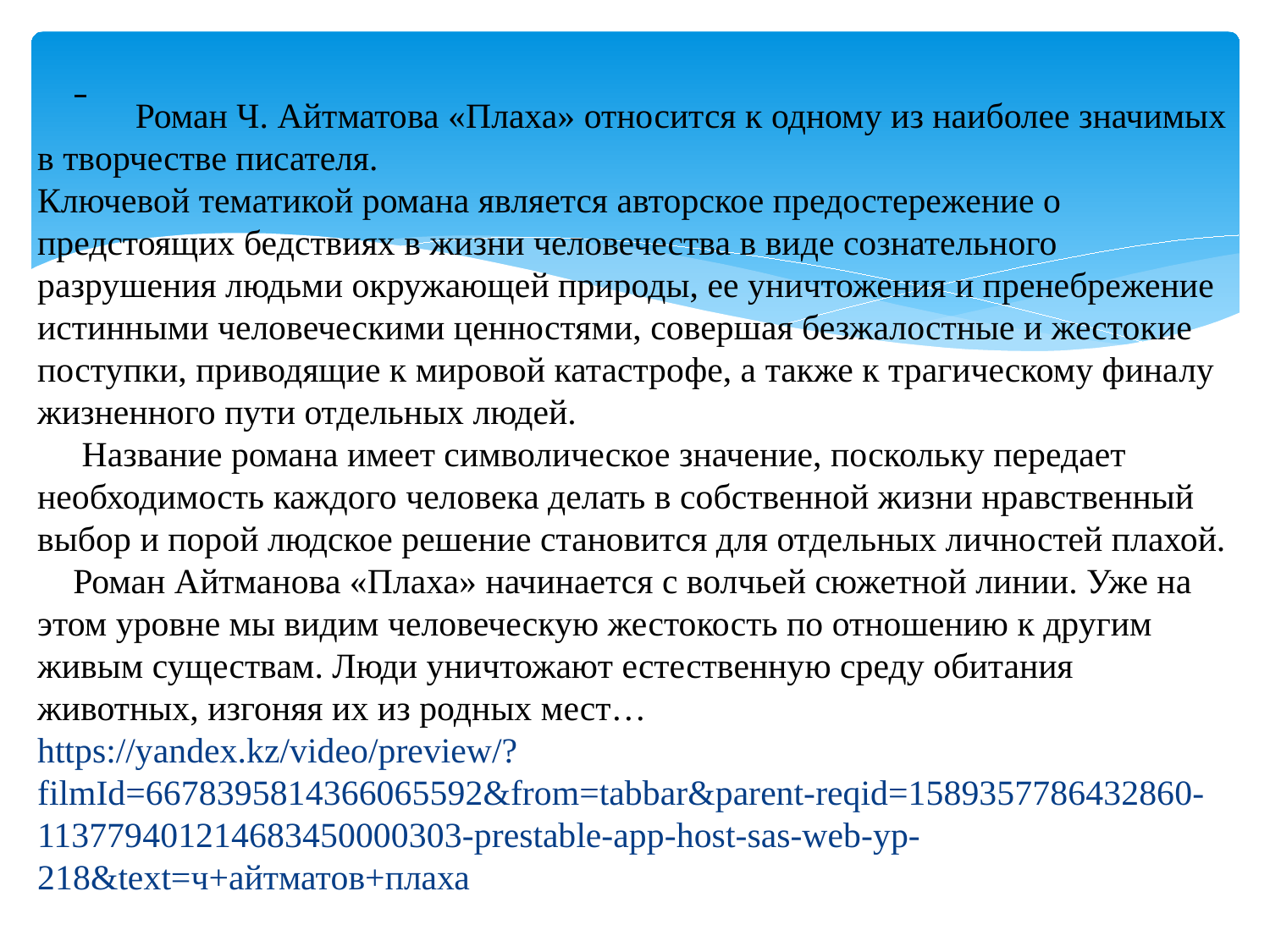

Роман Ч. Айтматова «Плаха» относится к одному из наиболее значимых в творчестве писателя.
Ключевой тематикой романа является авторское предостережение о предстоящих бедствиях в жизни человечества в виде сознательного разрушения людьми окружающей природы, ее уничтожения и пренебрежение истинными человеческими ценностями, совершая безжалостные и жестокие поступки, приводящие к мировой катастрофе, а также к трагическому финалу жизненного пути отдельных людей.
     Название романа имеет символическое значение, поскольку передает необходимость каждого человека делать в собственной жизни нравственный выбор и порой людское решение становится для отдельных личностей плахой.
    Роман Айтманова «Плаха» начинается с волчьей сюжетной линии. Уже на этом уровне мы видим человеческую жестокость по отношению к другим живым существам. Люди уничтожают естественную среду обитания животных, изгоняя их из родных мест…
https://yandex.kz/video/preview/?filmId=6678395814366065592&from=tabbar&parent-reqid=1589357786432860-113779401214683450000303-prestable-app-host-sas-web-yp-218&text=ч+айтматов+плаха